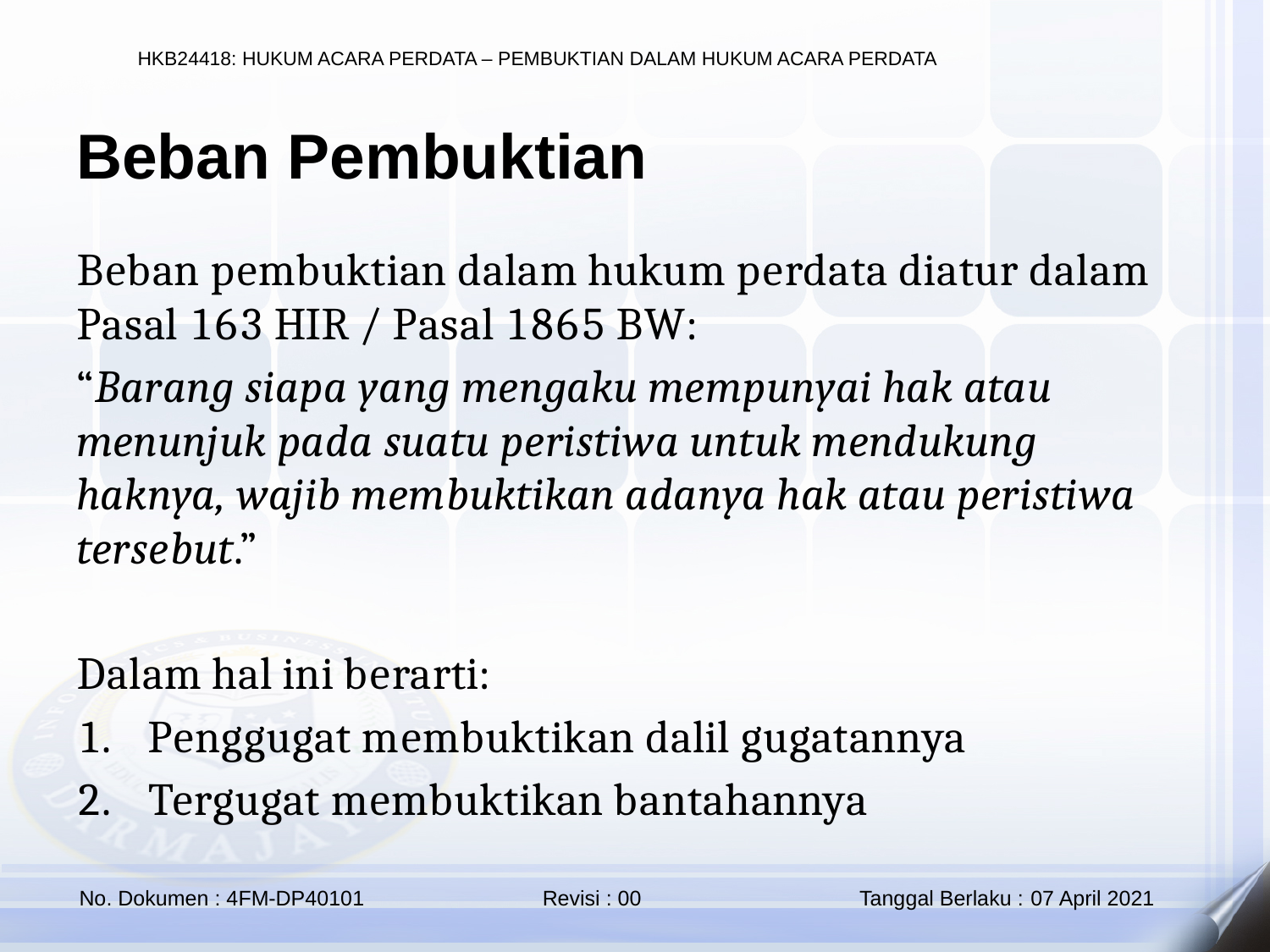

Beban Pembuktian
Beban pembuktian dalam hukum perdata diatur dalam Pasal 163 HIR / Pasal 1865 BW:
“Barang siapa yang mengaku mempunyai hak atau menunjuk pada suatu peristiwa untuk mendukung haknya, wajib membuktikan adanya hak atau peristiwa tersebut.”

Dalam hal ini berarti:
Penggugat membuktikan dalil gugatannya
Tergugat membuktikan bantahannya